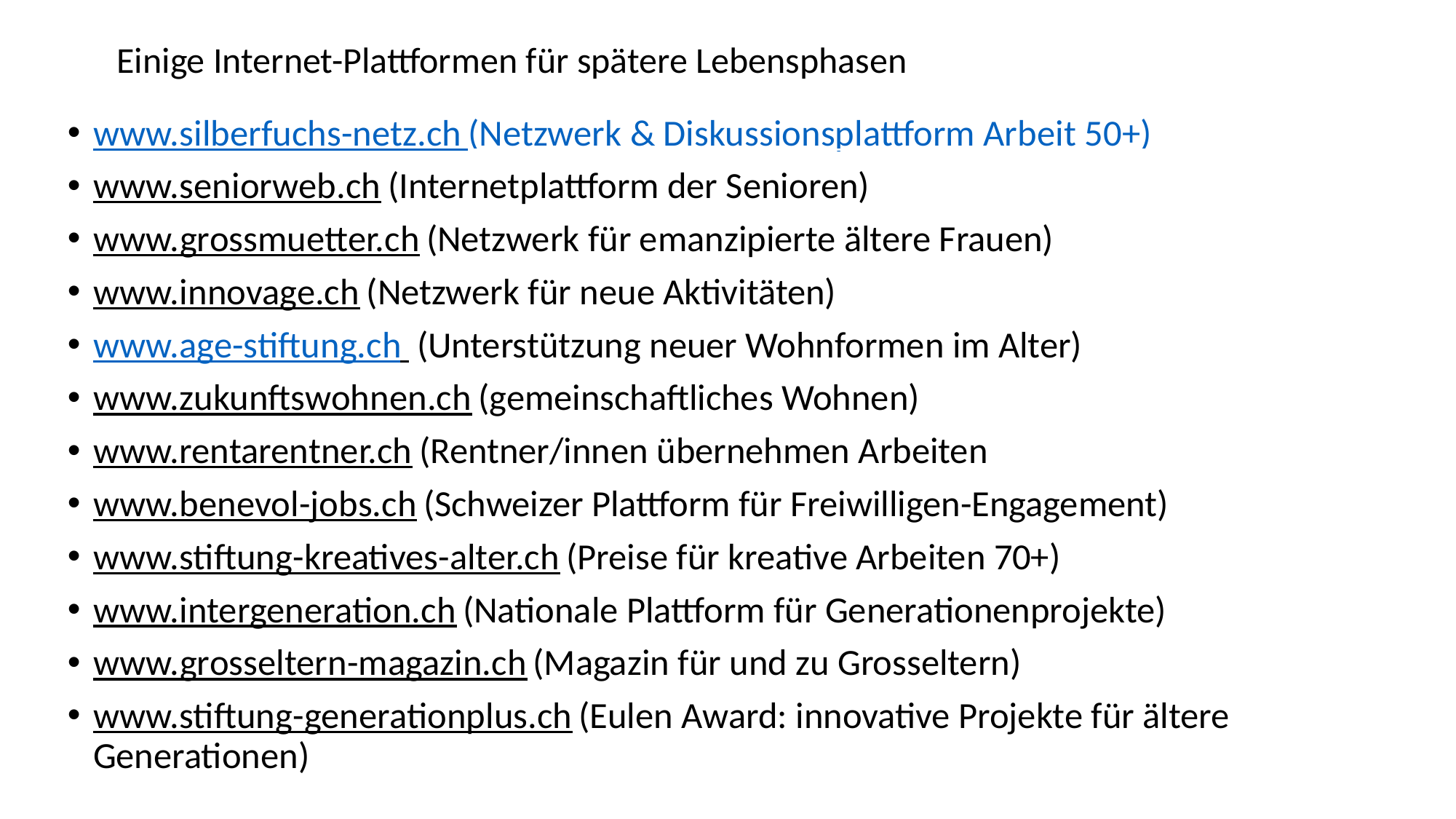

# Einige Internet-Plattformen für spätere Lebensphasen
www.silberfuchs-netz.ch (Netzwerk & Diskussionsplattform Arbeit 50+)
www.seniorweb.ch (Internetplattform der Senioren)
www.grossmuetter.ch (Netzwerk für emanzipierte ältere Frauen)
www.innovage.ch (Netzwerk für neue Aktivitäten)
www.age-stiftung.ch  (Unterstützung neuer Wohnformen im Alter)
www.zukunftswohnen.ch (gemeinschaftliches Wohnen)
www.rentarentner.ch (Rentner/innen übernehmen Arbeiten
www.benevol-jobs.ch (Schweizer Plattform für Freiwilligen-Engagement)
www.stiftung-kreatives-alter.ch (Preise für kreative Arbeiten 70+)
www.intergeneration.ch (Nationale Plattform für Generationenprojekte)
www.grosseltern-magazin.ch (Magazin für und zu Grosseltern)
www.stiftung-generationplus.ch (Eulen Award: innovative Projekte für ältere Generationen)